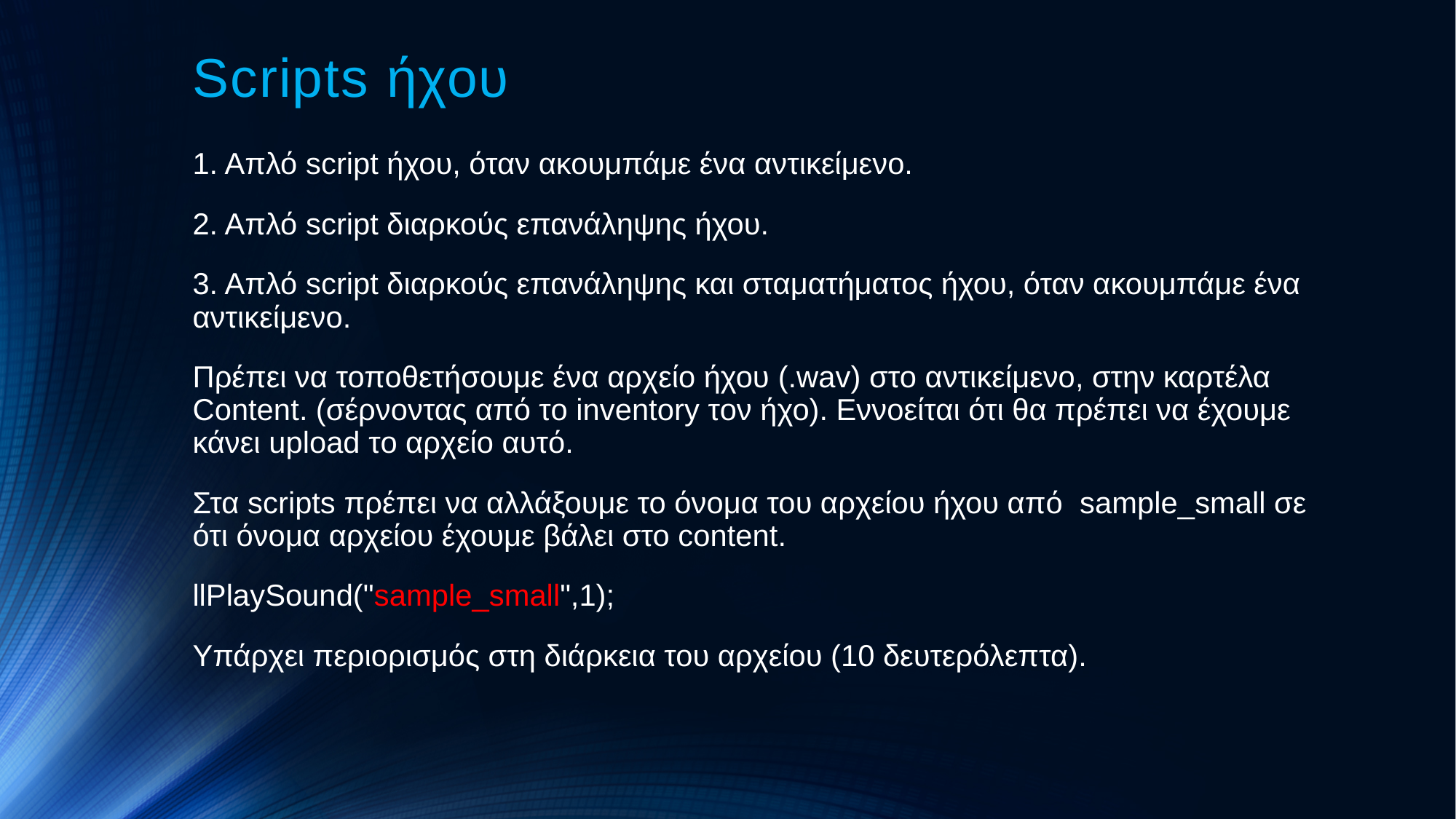

# Scripts ήχου
1. Απλό script ήχου, όταν ακουμπάμε ένα αντικείμενο.
2. Απλό script διαρκούς επανάληψης ήχου.
3. Απλό script διαρκούς επανάληψης και σταματήματος ήχου, όταν ακουμπάμε ένα αντικείμενο.
Πρέπει να τοποθετήσουμε ένα αρχείο ήχου (.wav) στο αντικείμενο, στην καρτέλα Content. (σέρνοντας από το inventory τον ήχο). Εννοείται ότι θα πρέπει να έχουμε κάνει upload το αρχείο αυτό.
Στα scripts πρέπει να αλλάξουμε το όνομα του αρχείου ήχου από  sample_small σε ότι όνομα αρχείου έχουμε βάλει στο content.
llPlaySound("sample_small",1);
Υπάρχει περιορισμός στη διάρκεια του αρχείου (10 δευτερόλεπτα).